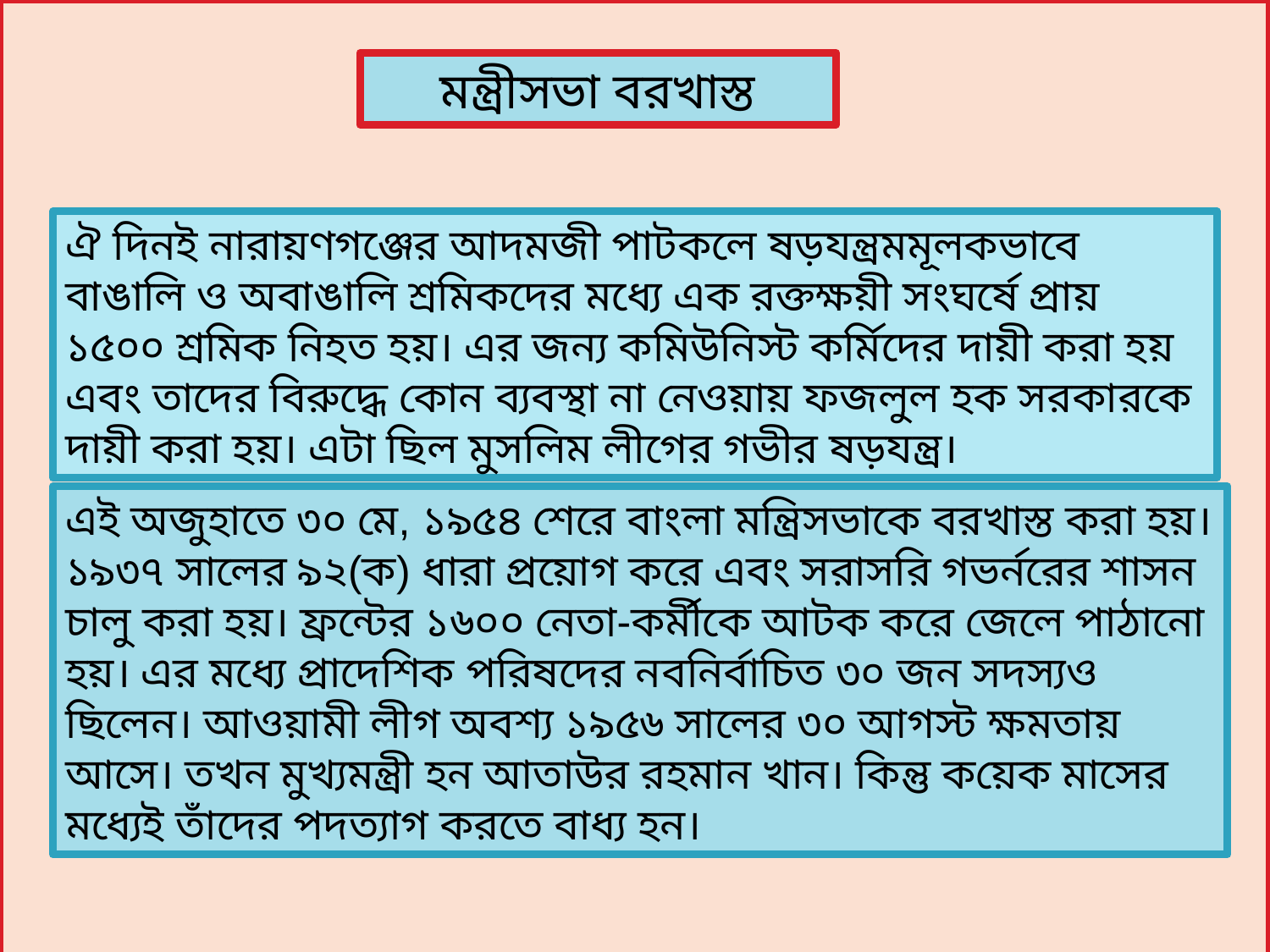

মন্ত্রীসভা বরখাস্ত
ঐ দিনই নারায়ণগঞ্জের আদমজী পাটকলে ষড়যন্ত্রমমূলকভাবে বাঙালি ও অবাঙালি শ্রমিকদের মধ্যে এক রক্তক্ষয়ী সংঘর্ষে প্রায় ১৫০০ শ্রমিক নিহত হয়। এর জন্য কমিউনিস্ট কর্মিদের দায়ী করা হয় এবং তাদের বিরুদ্ধে কোন ব্যবস্থা না নেওয়ায় ফজলুল হক সরকারকে দায়ী করা হয়। এটা ছিল মুসলিম লীগের গভীর ষড়যন্ত্র।
এই অজুহাতে ৩০ মে, ১৯৫৪ শেরে বাংলা মন্ত্রিসভাকে বরখাস্ত করা হয়। ১৯৩৭ সালের ৯২(ক) ধারা প্রয়োগ করে এবং সরাসরি গভর্নরের শাসন চালু করা হয়। ফ্রন্টের ১৬০০ নেতা-কর্মীকে আটক করে জেলে পাঠানো হয়। এর মধ্যে প্রাদেশিক পরিষদের নবনির্বাচিত ৩০ জন সদস্যও ছিলেন। আওয়ামী লীগ অবশ্য ১৯৫৬ সালের ৩০ আগস্ট ক্ষমতায় আসে। তখন মুখ্যমন্ত্রী হন আতাউর রহমান খান। কিন্তু কয়েক মাসের মধ্যেই তাঁদের পদত্যাগ করতে বাধ্য হন।